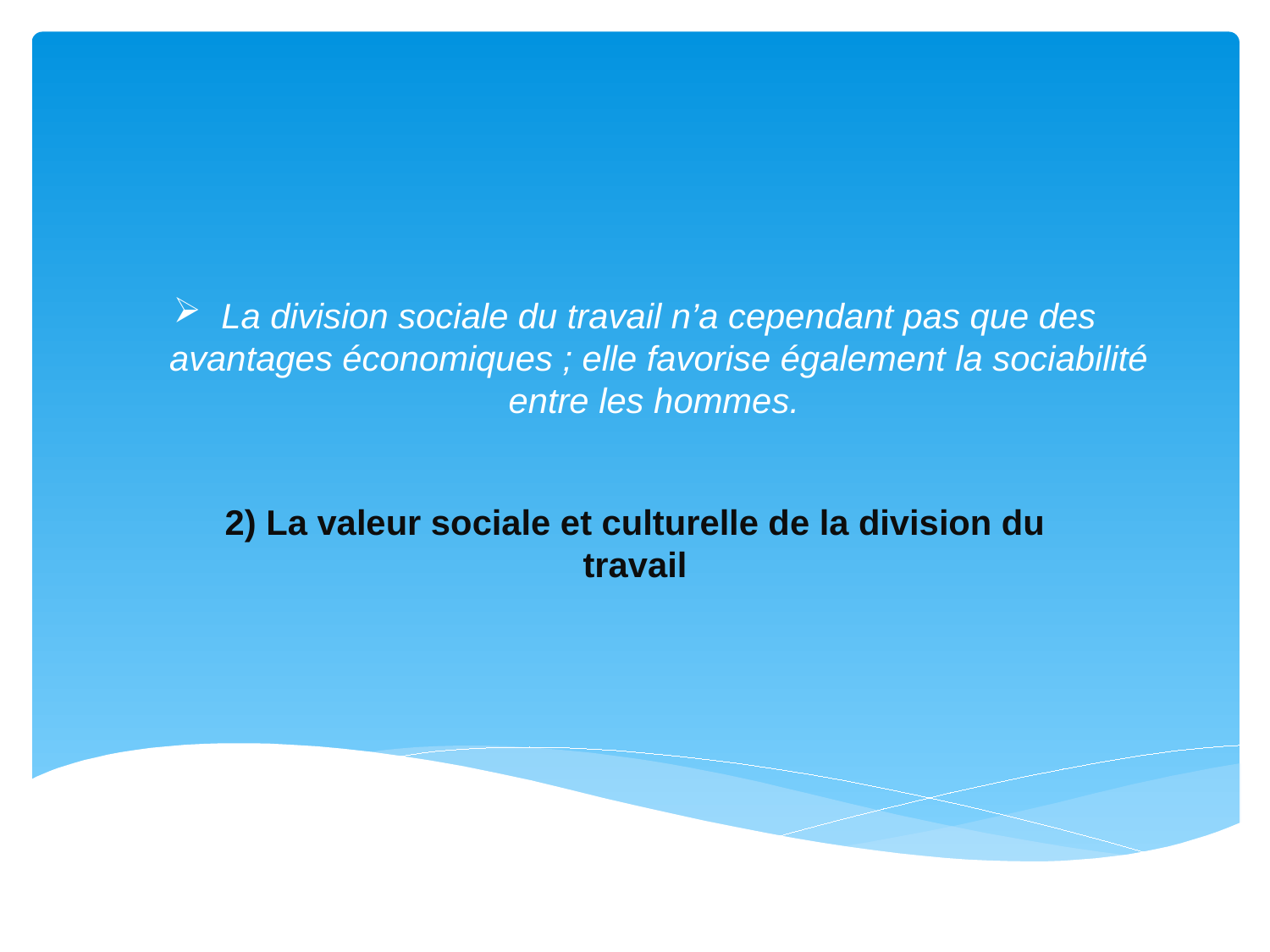

# La division sociale du travail n’a cependant pas que des avantages économiques ; elle favorise également la sociabilité entre les hommes.
2) La valeur sociale et culturelle de la division du travail